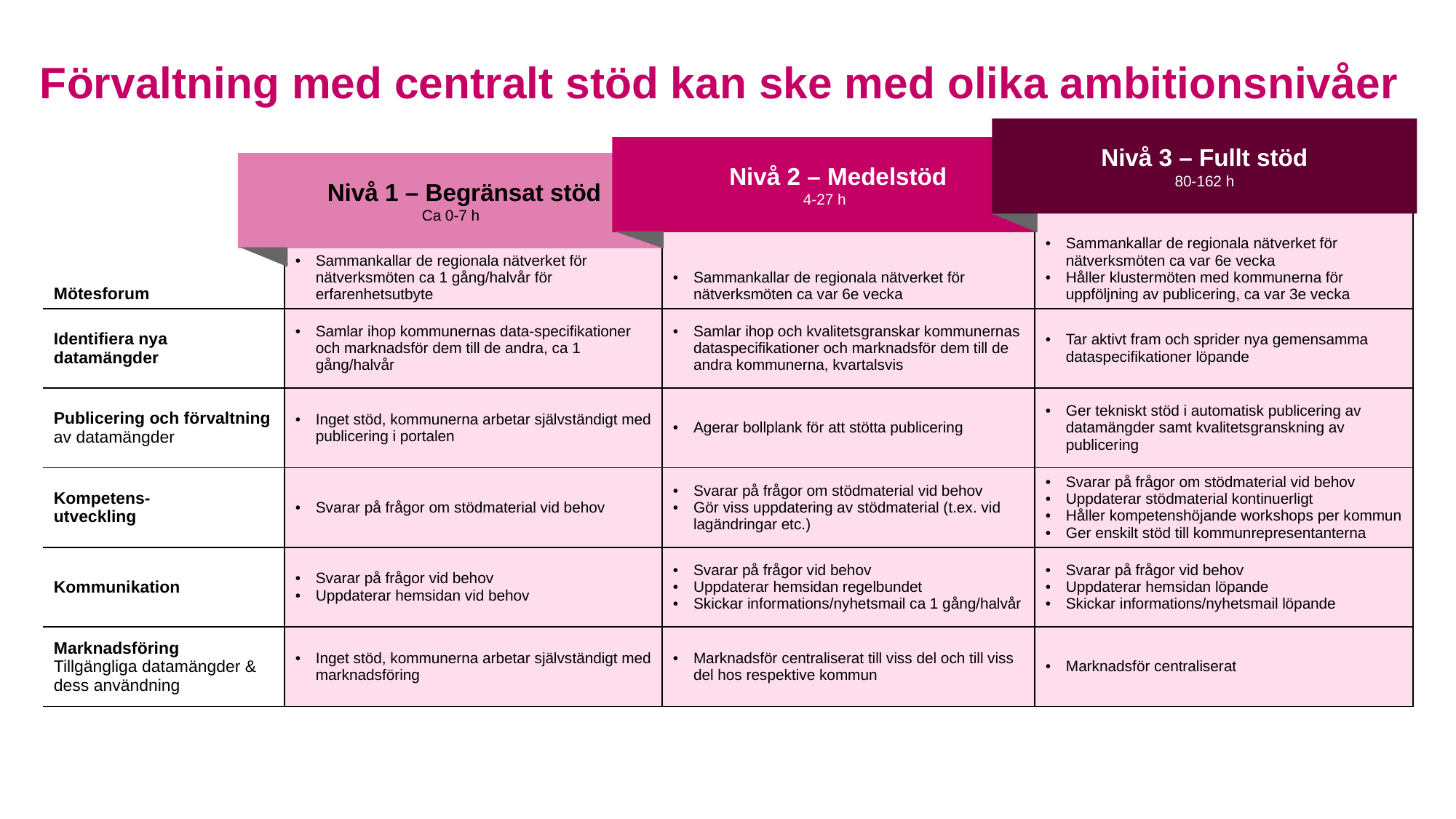

# Förvaltning med centralt stöd kan ske med olika ambitionsnivåer
Nivå 3 – Fullt stöd
80-162 h

    Nivå 2 – Medelstöd
4-27 h

    Nivå 1 – Begränsat stöd
Ca 0-7 h

| Mötesforum | Sammankallar de regionala nätverket för nätverksmöten ca 1 gång/halvår för erfarenhetsutbyte | Sammankallar de regionala nätverket för nätverksmöten ca var 6e vecka | Sammankallar de regionala nätverket för nätverksmöten ca var 6e vecka Håller klustermöten med kommunerna för uppföljning av publicering, ca var 3e vecka |
| --- | --- | --- | --- |
| Identifiera nya datamängder | Samlar ihop kommunernas data-specifikationer och marknadsför dem till de andra, ca 1 gång/halvår | Samlar ihop och kvalitetsgranskar kommunernas dataspecifikationer och marknadsför dem till de andra kommunerna, kvartalsvis | Tar aktivt fram och sprider nya gemensamma dataspecifikationer löpande |
| Publicering och förvaltning av datamängder | Inget stöd, kommunerna arbetar självständigt med publicering i portalen | Agerar bollplank för att stötta publicering | Ger tekniskt stöd i automatisk publicering av datamängder samt kvalitetsgranskning av publicering |
| Kompetens- utveckling | Svarar på frågor om stödmaterial vid behov | Svarar på frågor om stödmaterial vid behov Gör viss uppdatering av stödmaterial (t.ex. vid lagändringar etc.) | Svarar på frågor om stödmaterial vid behov Uppdaterar stödmaterial kontinuerligt Håller kompetenshöjande workshops per kommun Ger enskilt stöd till kommunrepresentanterna |
| Kommunikation | Svarar på frågor vid behov Uppdaterar hemsidan vid behov | Svarar på frågor vid behov Uppdaterar hemsidan regelbundet Skickar informations/nyhetsmail ca 1 gång/halvår | Svarar på frågor vid behov Uppdaterar hemsidan löpande Skickar informations/nyhetsmail löpande |
| Marknadsföring Tillgängliga datamängder & dess användning | Inget stöd, kommunerna arbetar självständigt med marknadsföring | Marknadsför centraliserat till viss del och till viss del hos respektive kommun | Marknadsför centraliserat |